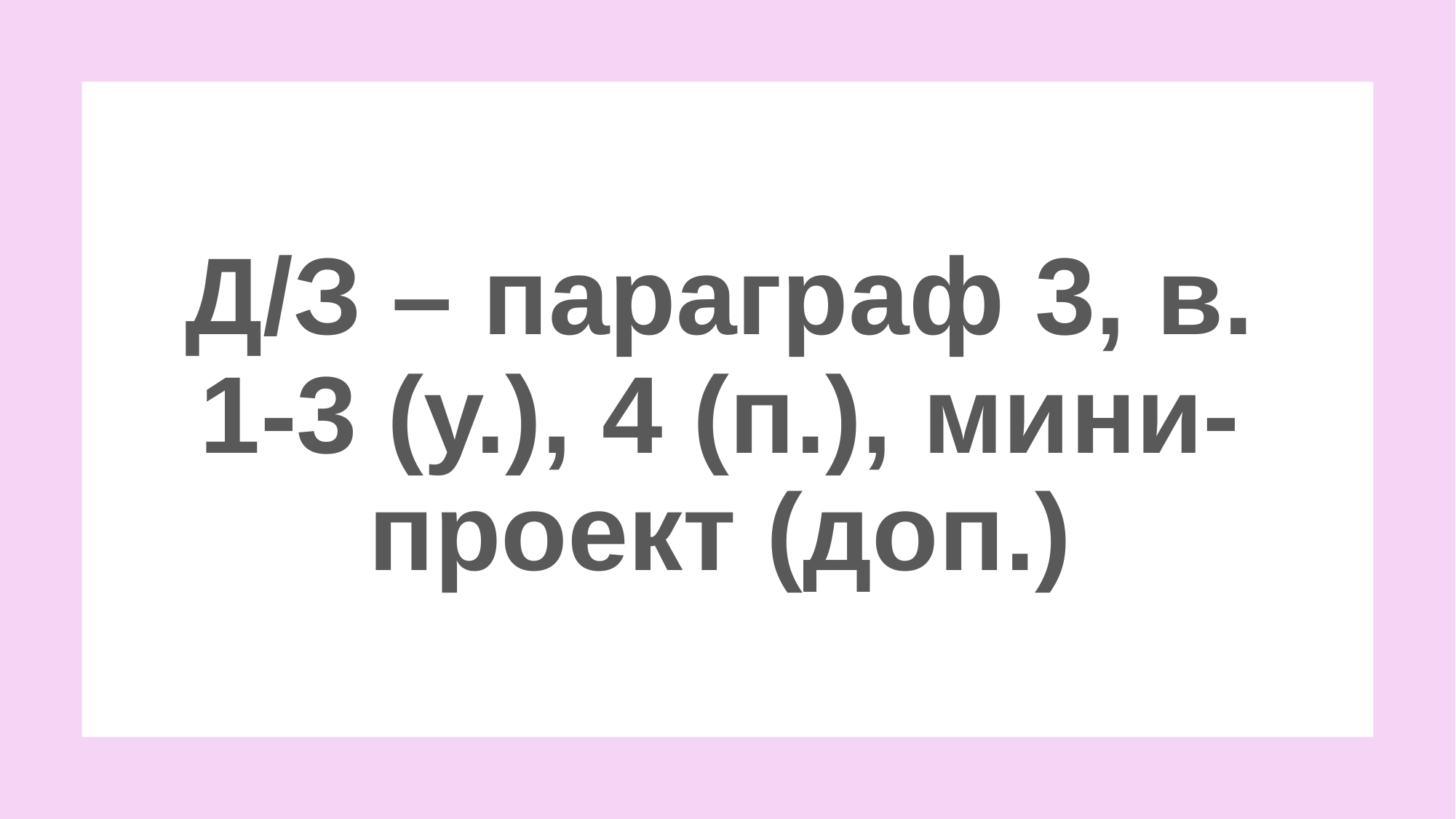

# Д/З – параграф 3, в. 1-3 (у.), 4 (п.), мини-проект (доп.)